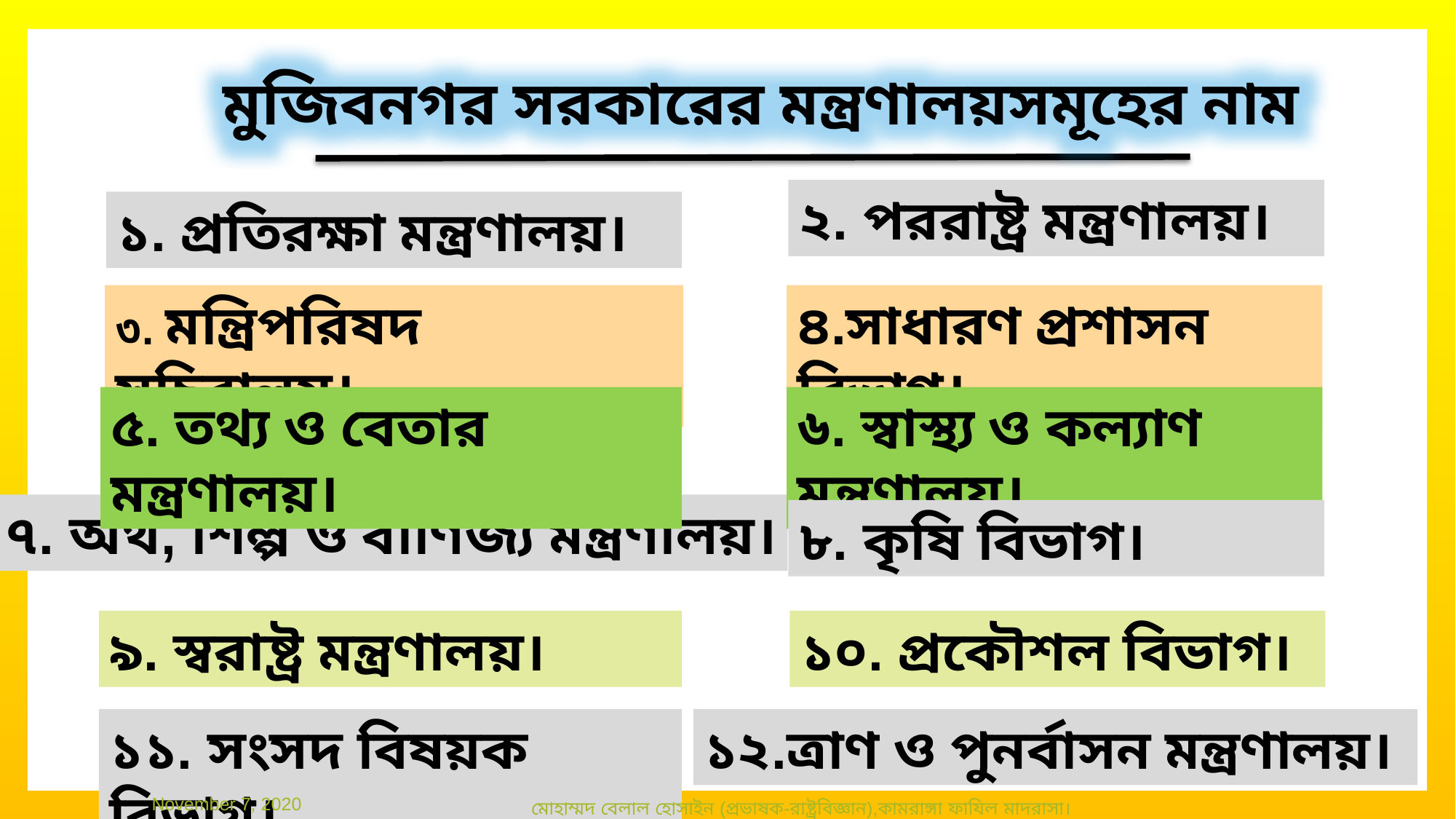

মুজিবনগর সরকারের মন্ত্রণালয়সমূহের নাম
২. পররাষ্ট্র মন্ত্রণালয়।
১. প্রতিরক্ষা মন্ত্রণালয়।
৩. মন্ত্রিপরিষদ সচিবালয়।
৪.সাধারণ প্রশাসন বিভাগ।
৫. তথ্য ও বেতার মন্ত্রণালয়।
৬. স্বাস্থ্য ও কল্যাণ মন্ত্রণালয়।
৭. অর্থ, শিল্প ও বাণিজ্য মন্ত্রণালয়।
৮. কৃষি বিভাগ।
১০. প্রকৌশল বিভাগ।
৯. স্বরাষ্ট্র মন্ত্রণালয়।
১২.ত্রাণ ও পুনর্বাসন মন্ত্রণালয়।
১১. সংসদ বিষয়ক বিভাগ।
November 7, 2020
মোহাম্মদ বেলাল হোসাইন (প্রভাষক-রাষ্ট্রবিজ্ঞান),কামরাঙ্গা ফাযিল মাদরাসা।